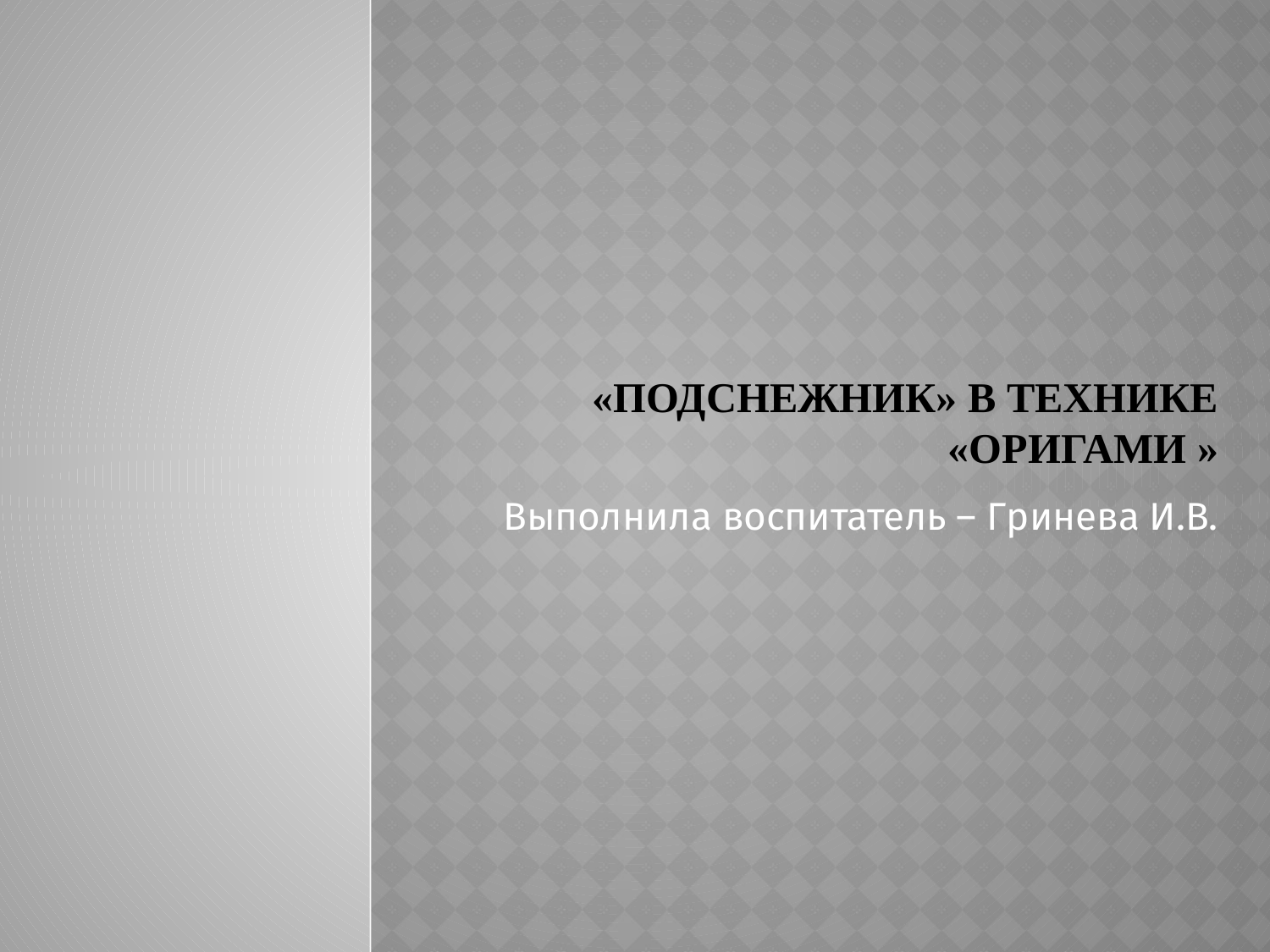

# «Подснежник» в технике «оригами »
Выполнила воспитатель – Гринева И.В.